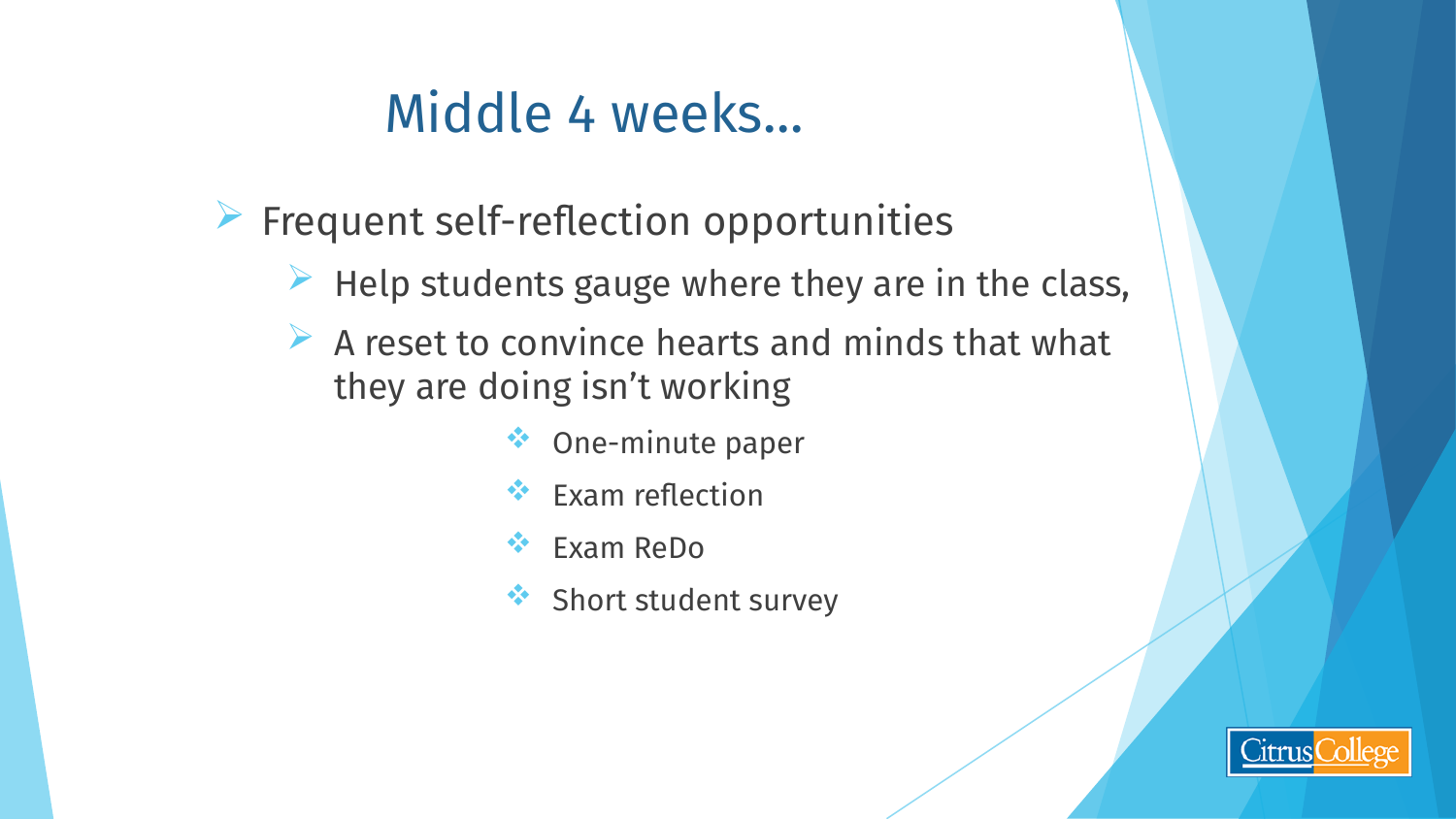

# Middle 4 weeks…
Frequent self-reflection opportunities
Help students gauge where they are in the class,
A reset to convince hearts and minds that what they are doing isn’t working
One-minute paper
Exam reflection
Exam ReDo
Short student survey